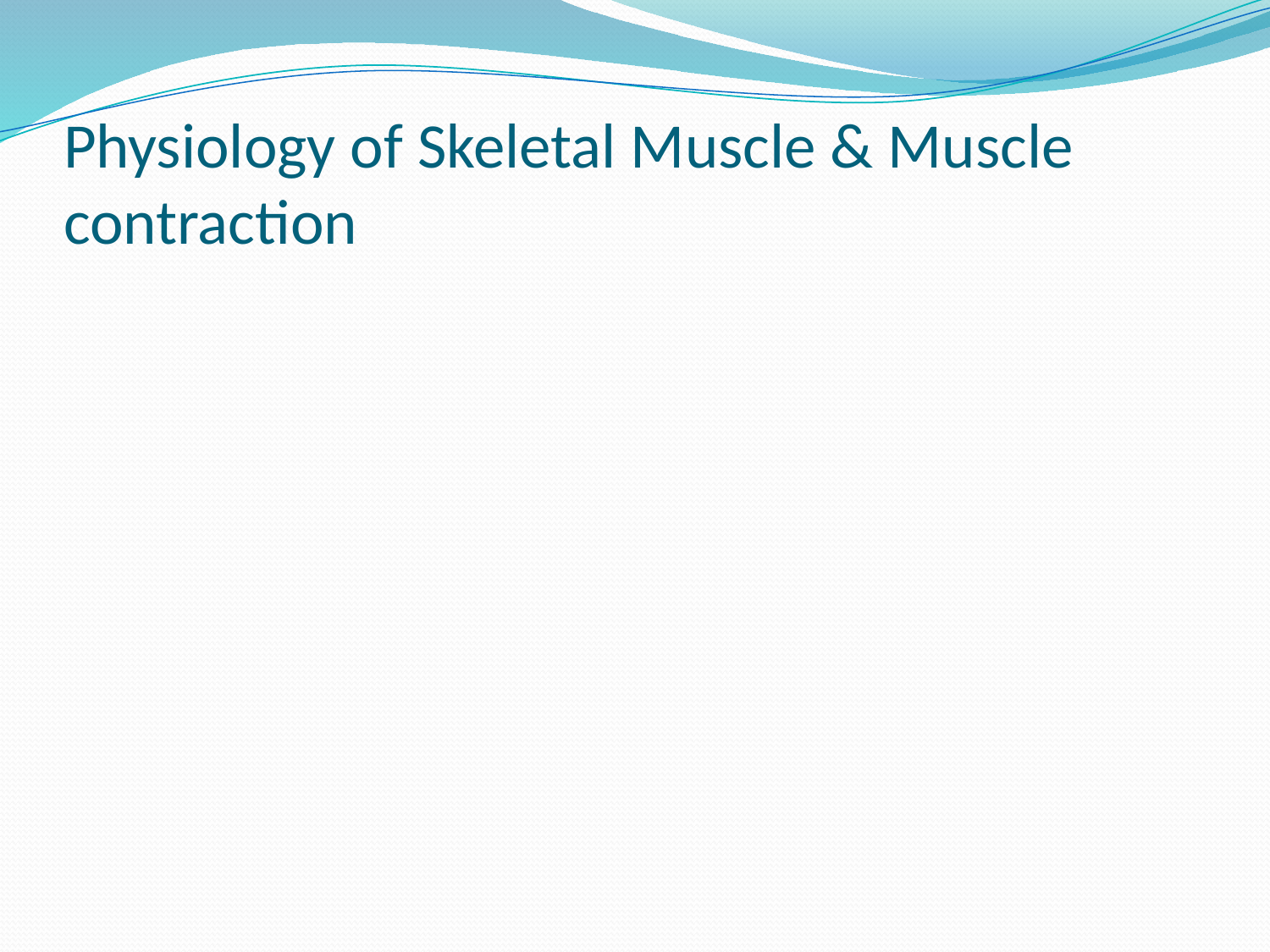

# Physiology of Skeletal Muscle & Muscle contraction